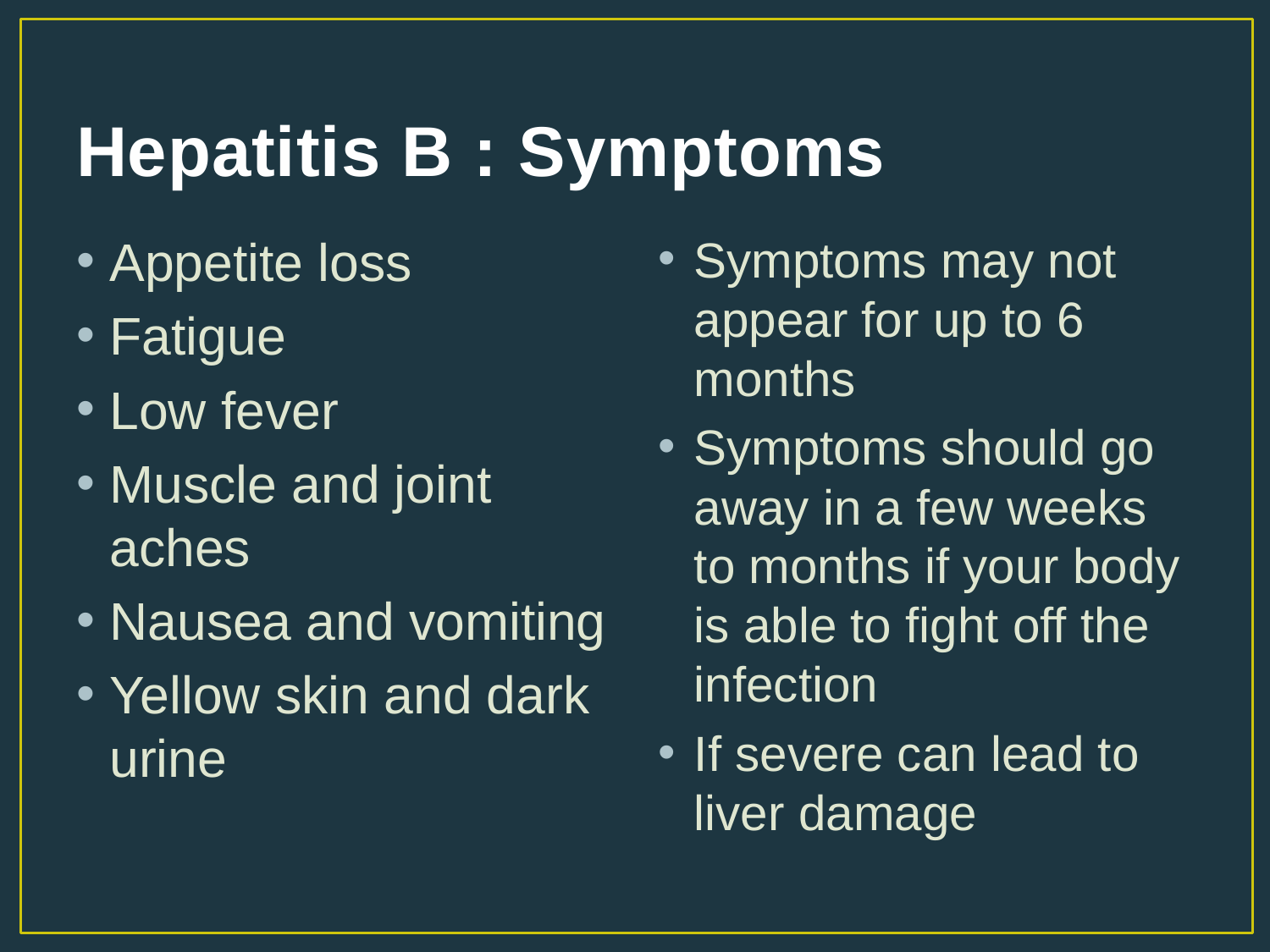

# Hepatitis B : Symptoms
Appetite loss
Fatigue
Low fever
Muscle and joint aches
Nausea and vomiting
Yellow skin and dark urine

Symptoms may not appear for up to 6 months
Symptoms should go away in a few weeks to months if your body is able to fight off the infection
If severe can lead to liver damage